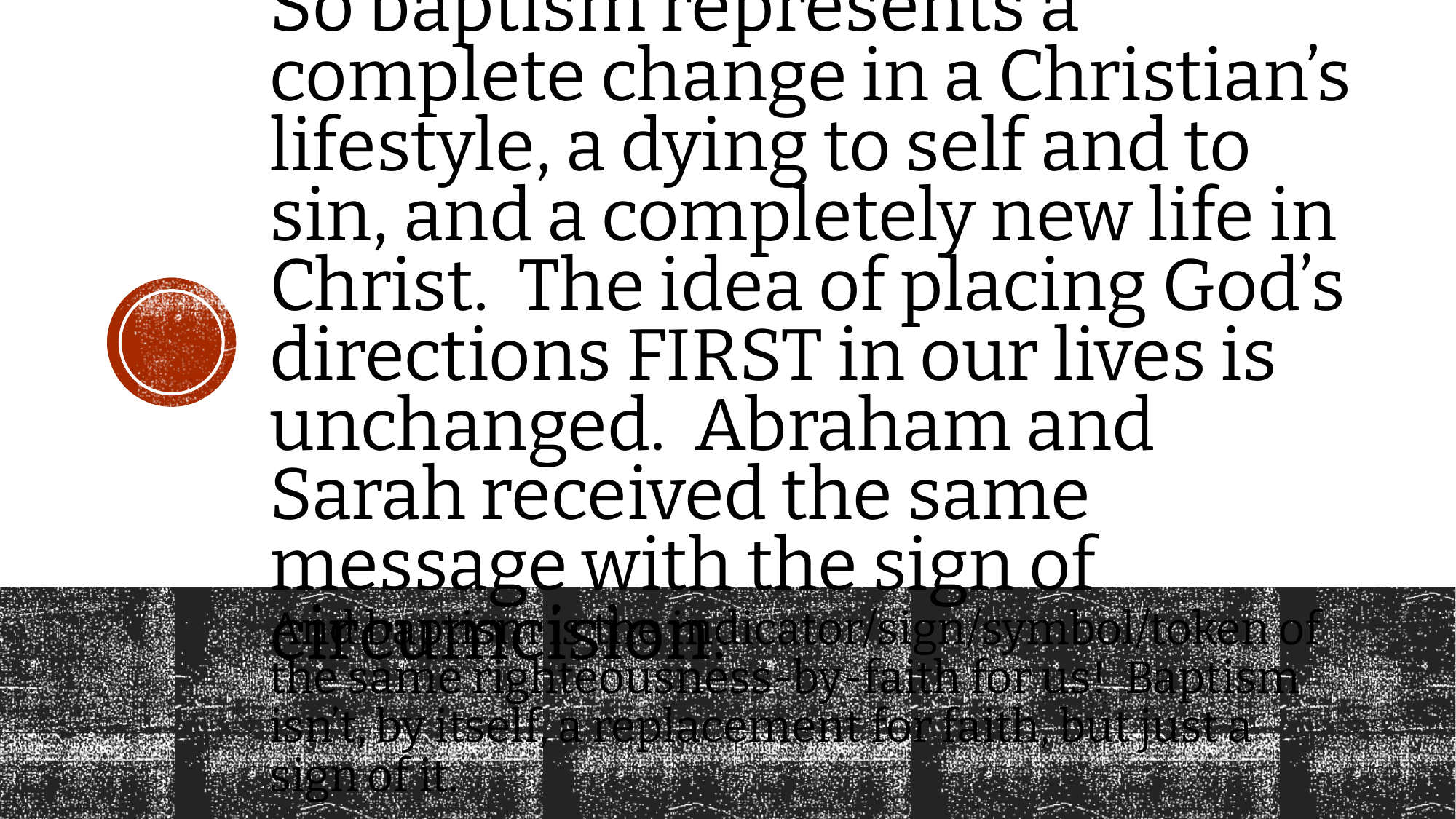

# So baptism represents a complete change in a Christian’s lifestyle, a dying to self and to sin, and a completely new life in Christ.  The idea of placing God’s directions FIRST in our lives is unchanged.  Abraham and Sarah received the same message with the sign of circumcision.
And baptism is the indicator/sign/symbol/token of the same righteousness-by-faith for us!  Baptism isn’t, by itself, a replacement for faith, but just a sign of it.